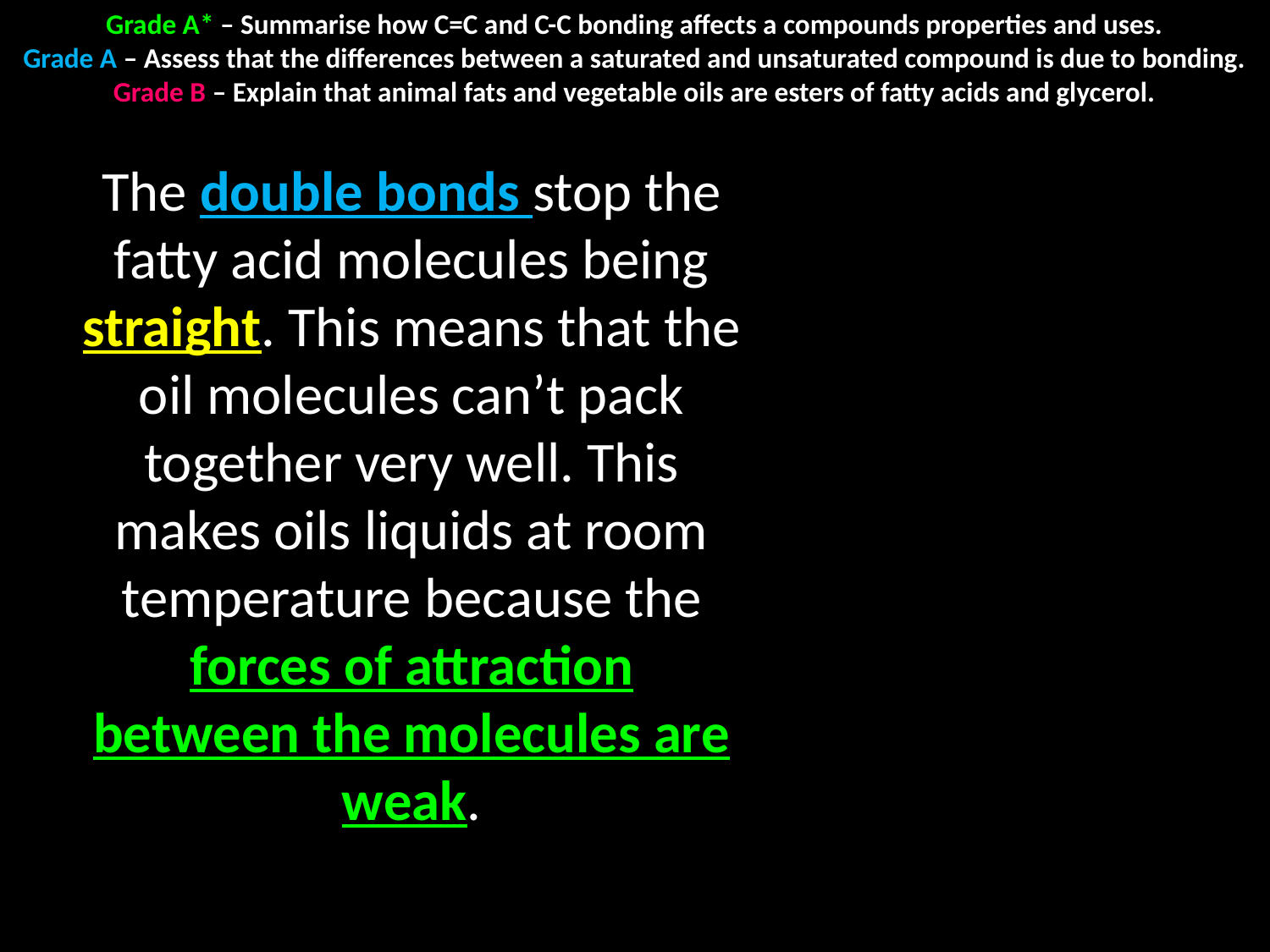

Grade A* – Summarise how C=C and C-C bonding affects a compounds properties and uses.
Grade A – Assess that the differences between a saturated and unsaturated compound is due to bonding.
Grade B – Explain that animal fats and vegetable oils are esters of fatty acids and glycerol.
The double bonds stop the fatty acid molecules being straight. This means that the oil molecules can’t pack together very well. This makes oils liquids at room temperature because the forces of attraction between the molecules are weak.